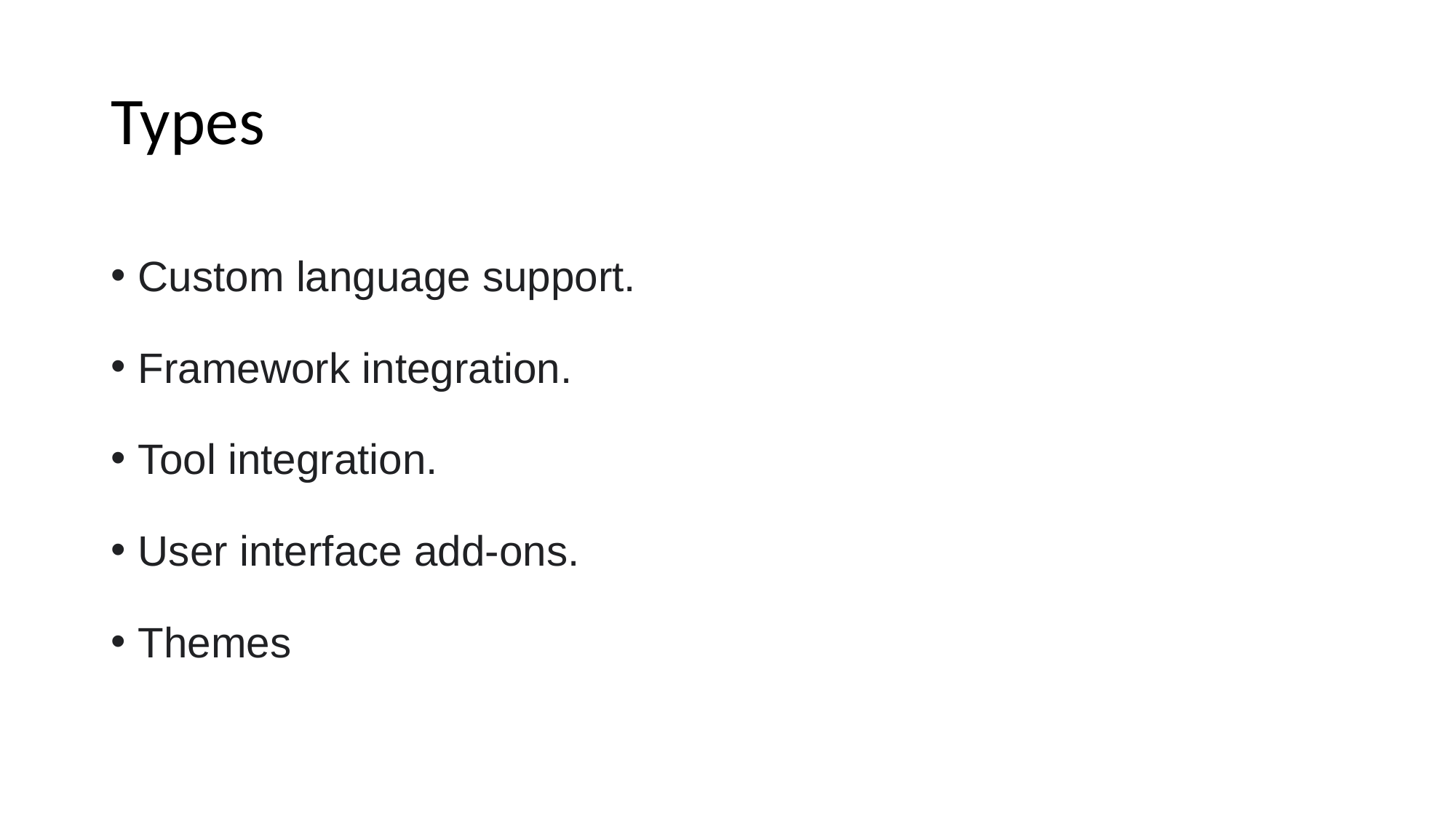

# Types
Custom language support.
Framework integration.
Tool integration.
User interface add-ons.
Themes